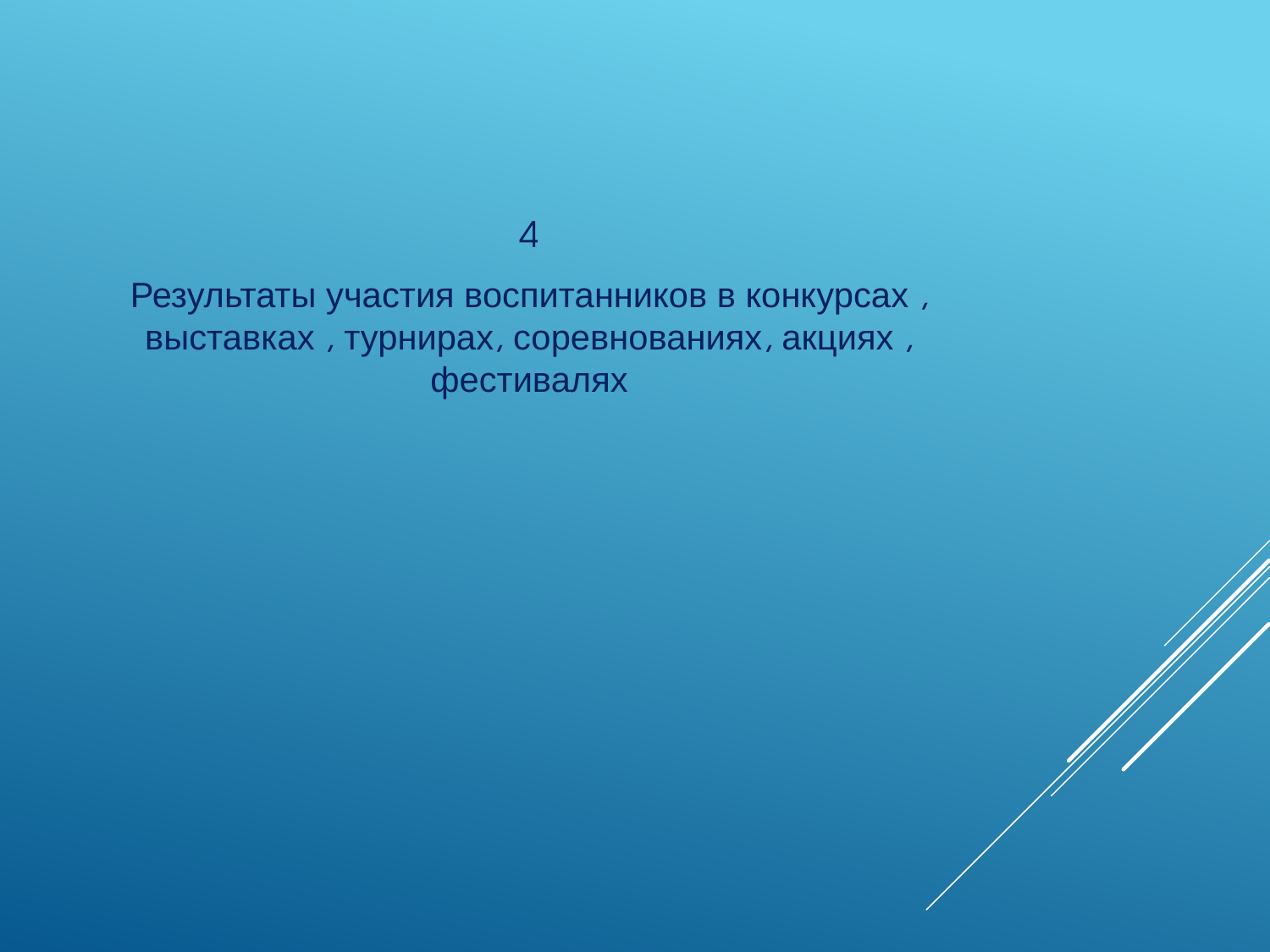

4
Результаты участия воспитанников в конкурсах , выставках , турнирах, соревнованиях, акциях , фестивалях